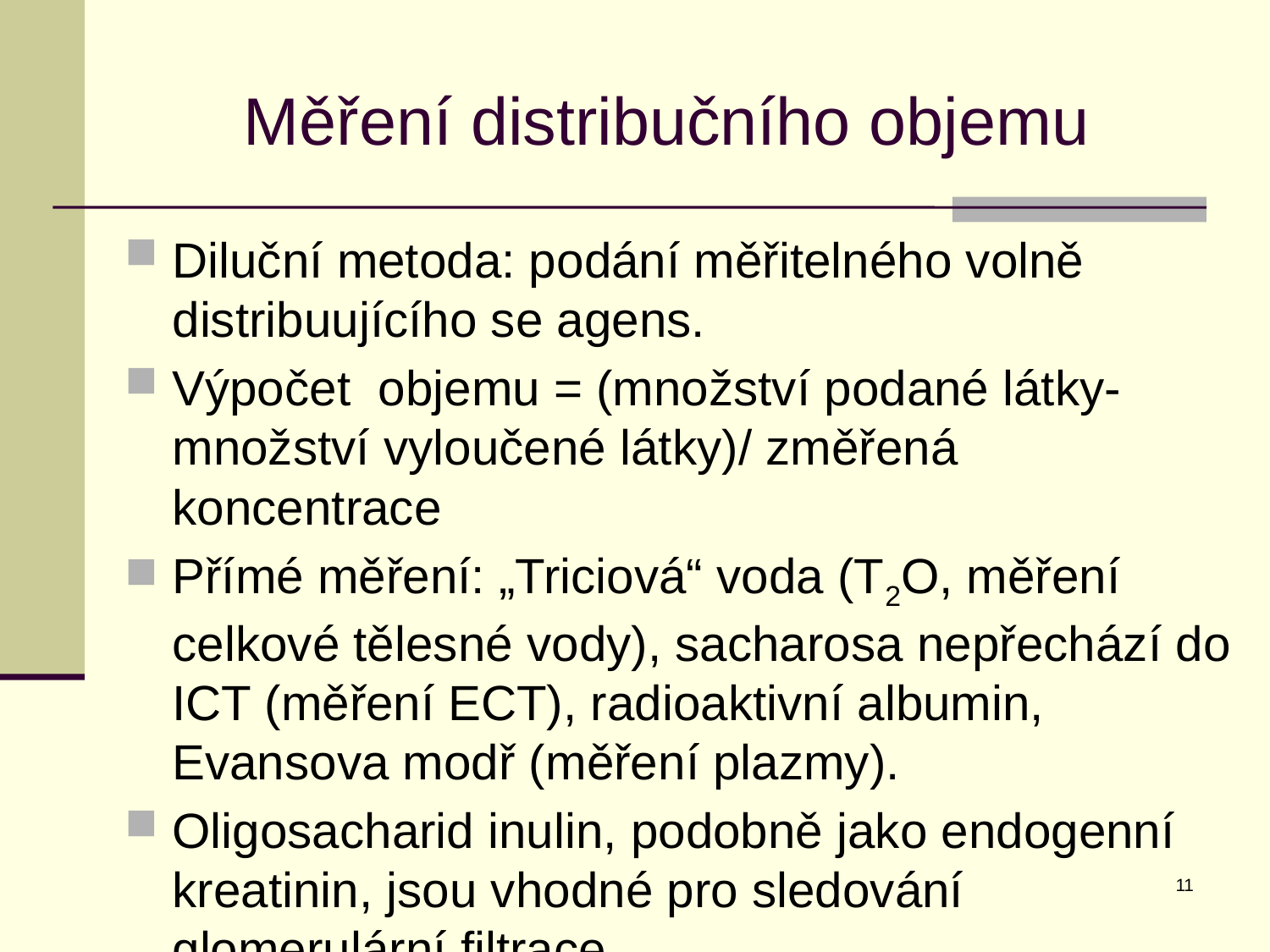

# Měření distribučního objemu
Diluční metoda: podání měřitelného volně distribuujícího se agens.
Výpočet  objemu = (množství podané látky- množství vyloučené látky)/ změřená koncentrace
Přímé měření: „Triciová“ voda (T2O, měření celkové tělesné vody), sacharosa nepřechází do ICT (měření ECT), radioaktivní albumin, Evansova modř (měření plazmy).
Oligosacharid inulin, podobně jako endogenní kreatinin, jsou vhodné pro sledování glomerulární filtrace.
11